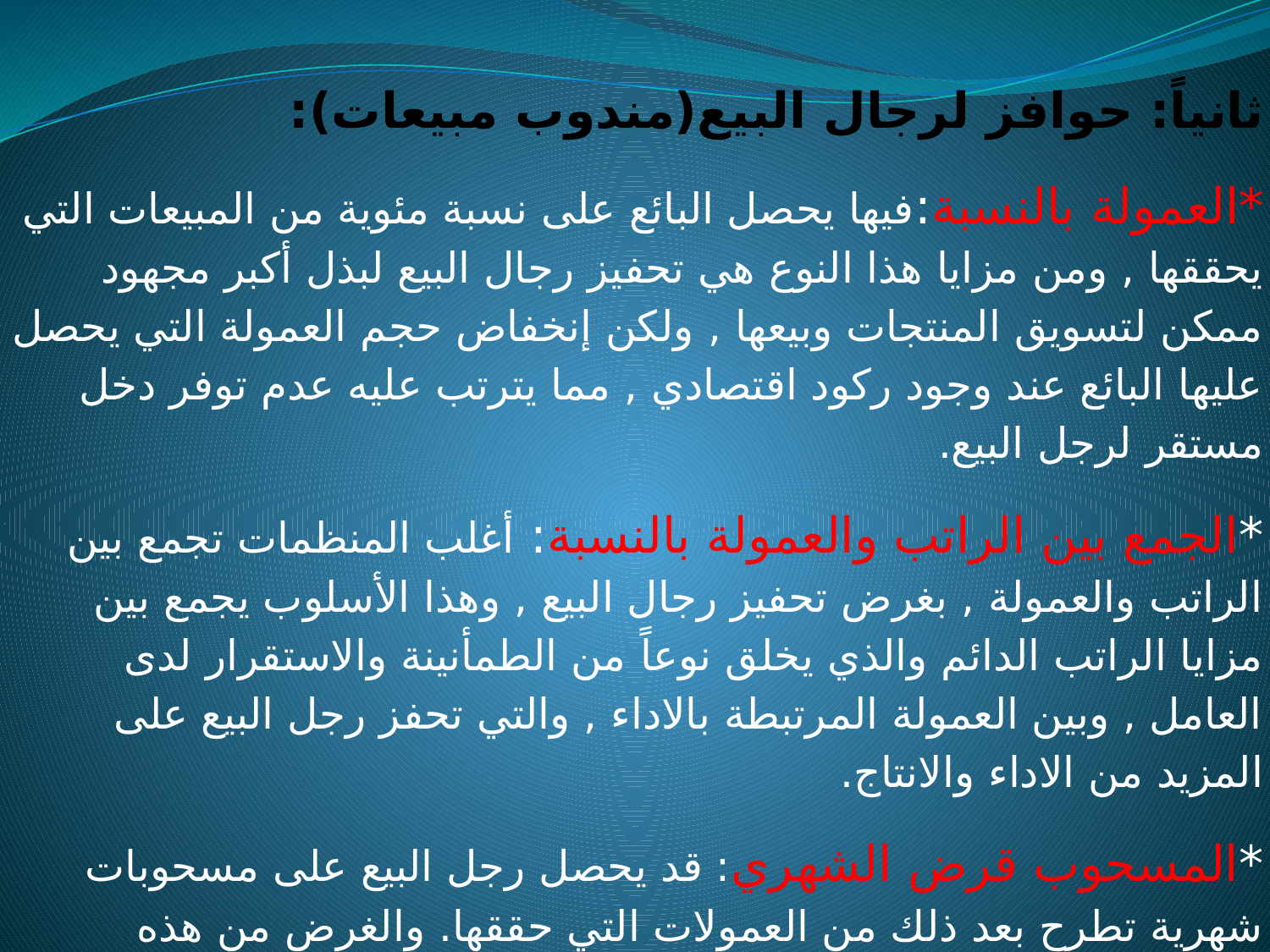

ثانياً: حوافز لرجال البيع(مندوب مبيعات):
*العمولة بالنسبة:فيها يحصل البائع على نسبة مئوية من المبيعات التي يحققها , ومن مزايا هذا النوع هي تحفيز رجال البيع لبذل أكبر مجهود ممكن لتسويق المنتجات وبيعها , ولكن إنخفاض حجم العمولة التي يحصل عليها البائع عند وجود ركود اقتصادي , مما يترتب عليه عدم توفر دخل مستقر لرجل البيع.
*الجمع بين الراتب والعمولة بالنسبة: أغلب المنظمات تجمع بين الراتب والعمولة , بغرض تحفيز رجال البيع , وهذا الأسلوب يجمع بين مزايا الراتب الدائم والذي يخلق نوعاً من الطمأنينة والاستقرار لدى العامل , وبين العمولة المرتبطة بالاداء , والتي تحفز رجل البيع على المزيد من الاداء والانتاج.
*المسحوب قرض الشهري: قد يحصل رجل البيع على مسحوبات شهرية تطرح بعد ذلك من العمولات التي حققها. والغرض من هذه المسحوبات هو توفير المالي الكافي لرجل البيع على أساس شهري , لتغطية مصاريفه الأساسية.